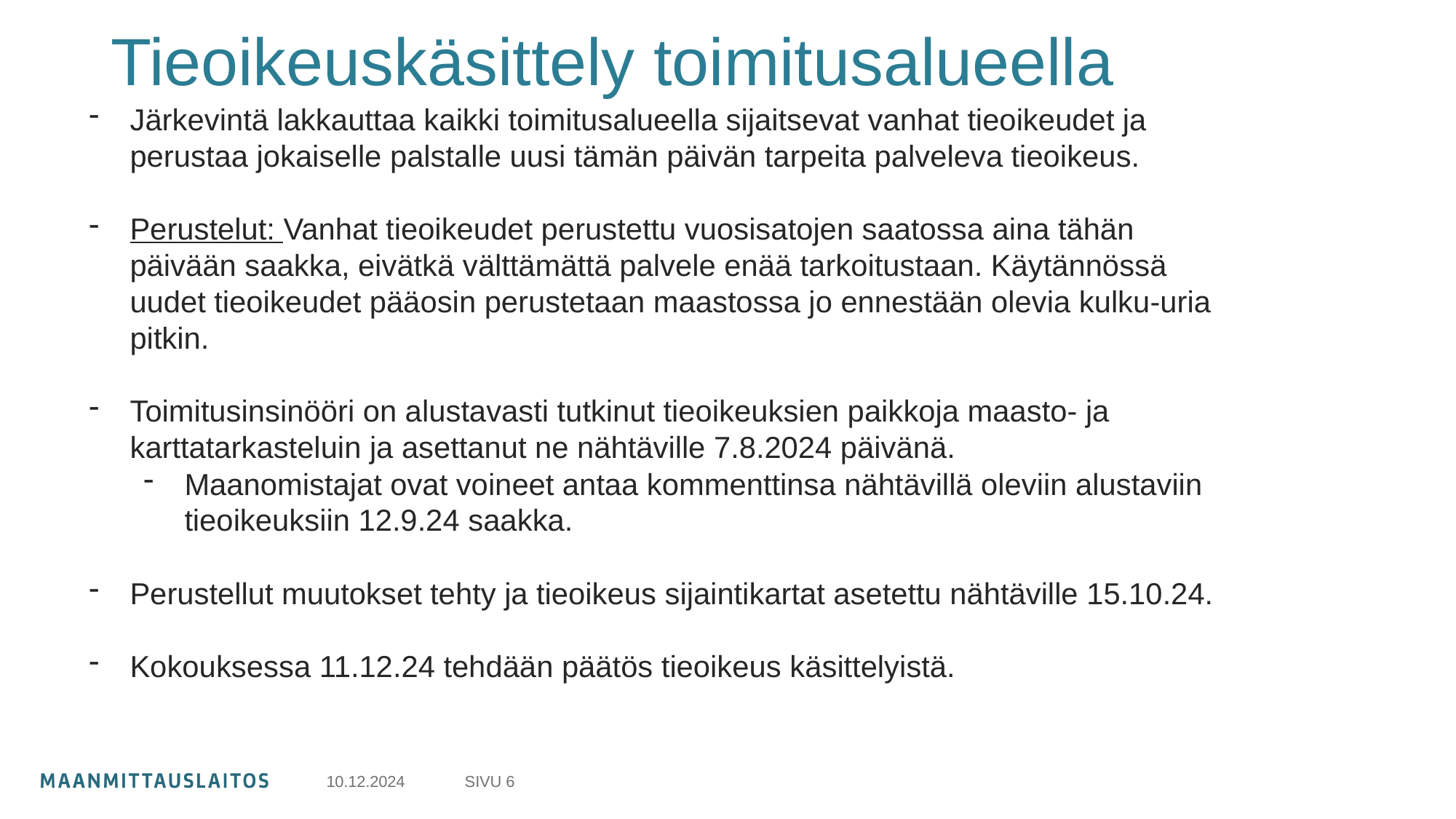

# Tieoikeuskäsittely toimitusalueella
Järkevintä lakkauttaa kaikki toimitusalueella sijaitsevat vanhat tieoikeudet ja perustaa jokaiselle palstalle uusi tämän päivän tarpeita palveleva tieoikeus.

Perustelut: Vanhat tieoikeudet perustettu vuosisatojen saatossa aina tähän päivään saakka, eivätkä välttämättä palvele enää tarkoitustaan. Käytännössä uudet tieoikeudet pääosin perustetaan maastossa jo ennestään olevia kulku-uria pitkin.

Toimitusinsinööri on alustavasti tutkinut tieoikeuksien paikkoja maasto- ja karttatarkasteluin ja asettanut ne nähtäville 7.8.2024 päivänä.
Maanomistajat ovat voineet antaa kommenttinsa nähtävillä oleviin alustaviin tieoikeuksiin 12.9.24 saakka.

Perustellut muutokset tehty ja tieoikeus sijaintikartat asetettu nähtäville 15.10.24.

Kokouksessa 11.12.24 tehdään päätös tieoikeus käsittelyistä.

SIVU 6
10.12.2024